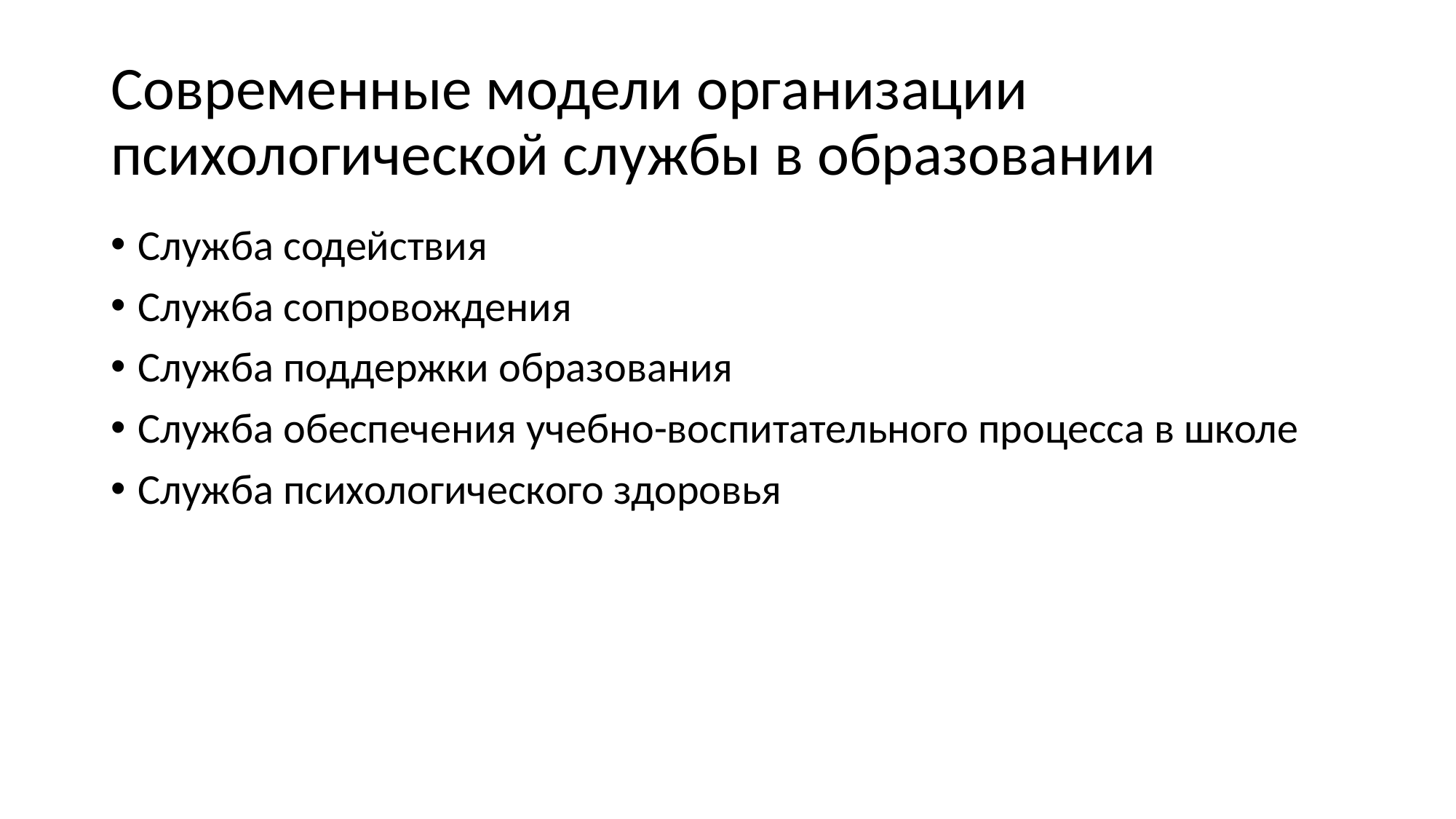

# Современные модели организации психологической службы в образовании
Служба содействия
Служба сопровождения
Служба поддержки образования
Служба обеспечения учебно-воспитательного процесса в школе
Служба психологического здоровья